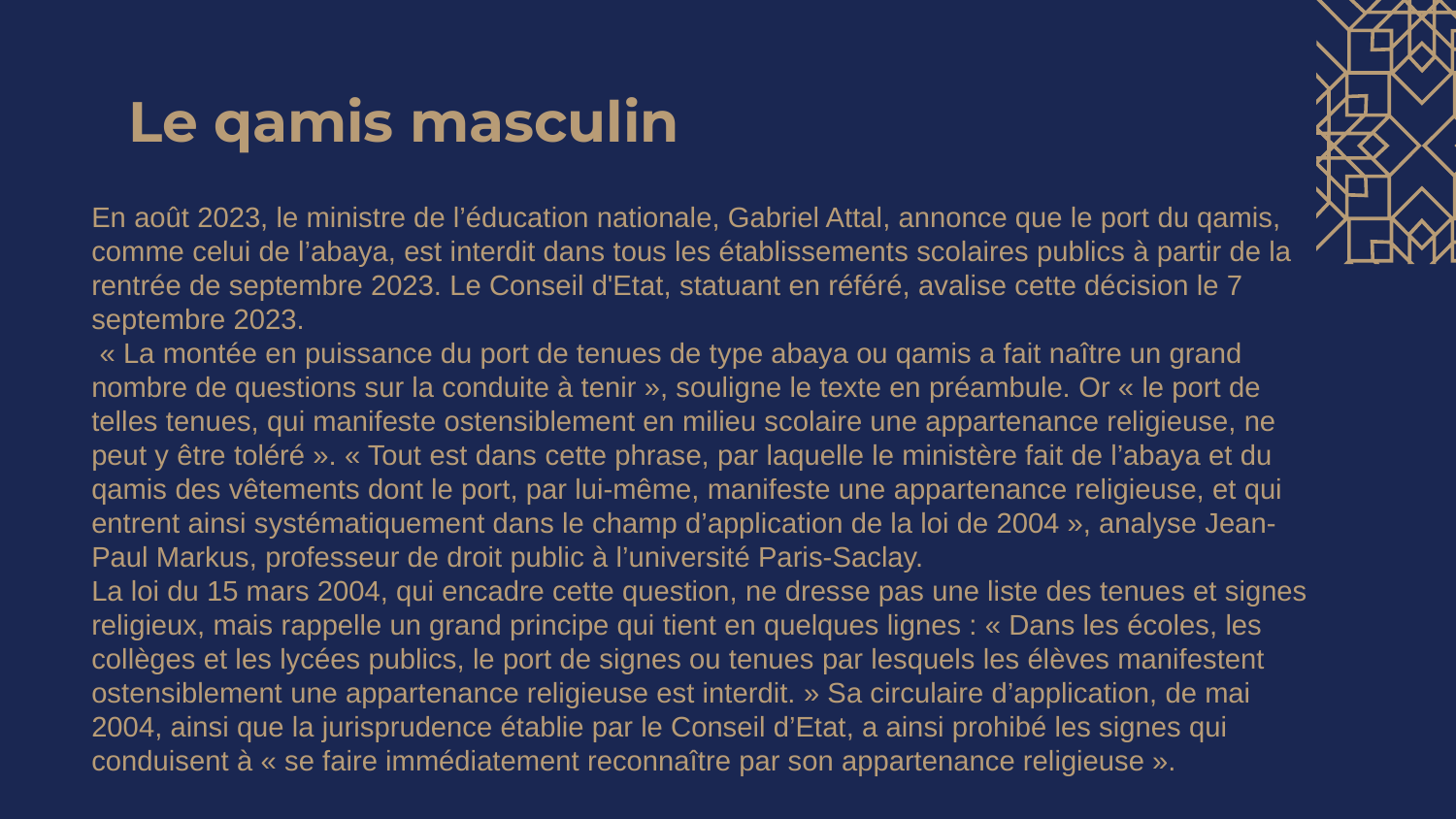

# Le qamis masculin
En août 2023, le ministre de l’éducation nationale, Gabriel Attal, annonce que le port du qamis, comme celui de l’abaya, est interdit dans tous les établissements scolaires publics à partir de la rentrée de septembre 2023. Le Conseil d'Etat, statuant en référé, avalise cette décision le 7 septembre 2023.
 « La montée en puissance du port de tenues de type abaya ou qamis a fait naître un grand nombre de questions sur la conduite à tenir », souligne le texte en préambule. Or « le port de telles tenues, qui manifeste ostensiblement en milieu scolaire une appartenance religieuse, ne peut y être toléré ». « Tout est dans cette phrase, par laquelle le ministère fait de l’abaya et du qamis des vêtements dont le port, par lui-même, manifeste une appartenance religieuse, et qui entrent ainsi systématiquement dans le champ d’application de la loi de 2004 », analyse Jean-Paul Markus, professeur de droit public à l’université Paris-Saclay.
La loi du 15 mars 2004, qui encadre cette question, ne dresse pas une liste des tenues et signes religieux, mais rappelle un grand principe qui tient en quelques lignes : « Dans les écoles, les collèges et les lycées publics, le port de signes ou tenues par lesquels les élèves manifestent ostensiblement une appartenance religieuse est interdit. » Sa circulaire d’application, de mai 2004, ainsi que la jurisprudence établie par le Conseil d’Etat, a ainsi prohibé les signes qui conduisent à « se faire immédiatement reconnaître par son appartenance religieuse ».